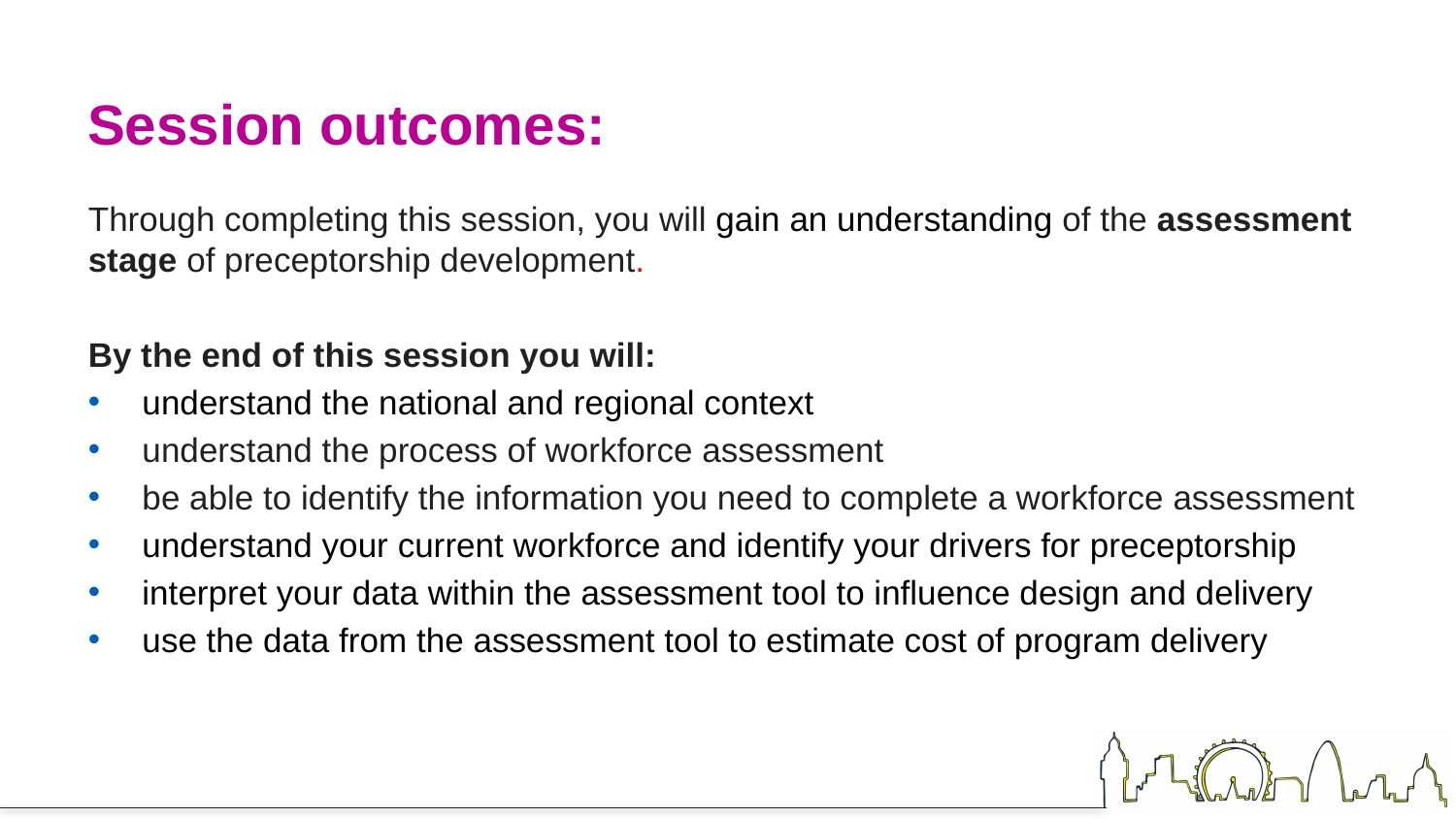

# Session outcomes:
Through completing this session, you will gain an understanding of the assessment stage of preceptorship development.

By the end of this session you will:
understand the national and regional context
understand the process of workforce assessment
be able to identify the information you need to complete a workforce assessment
understand your current workforce and identify your drivers for preceptorship
interpret your data within the assessment tool to influence design and delivery
use the data from the assessment tool to estimate cost of program delivery